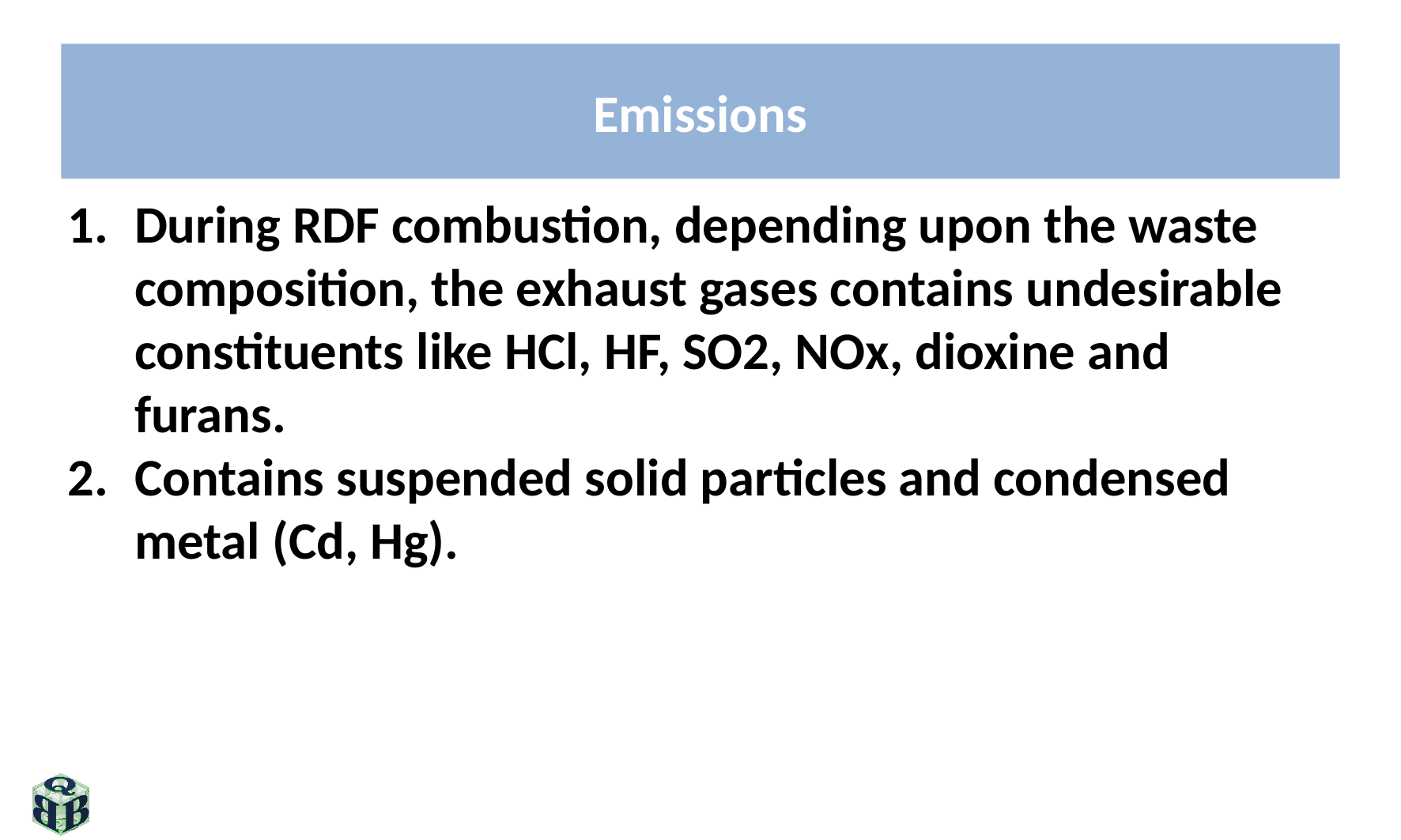

# Emissions
During RDF combustion, depending upon the waste composition, the exhaust gases contains undesirable constituents like HCl, HF, SO2, NOx, dioxine and furans.
Contains suspended solid particles and condensed metal (Cd, Hg).